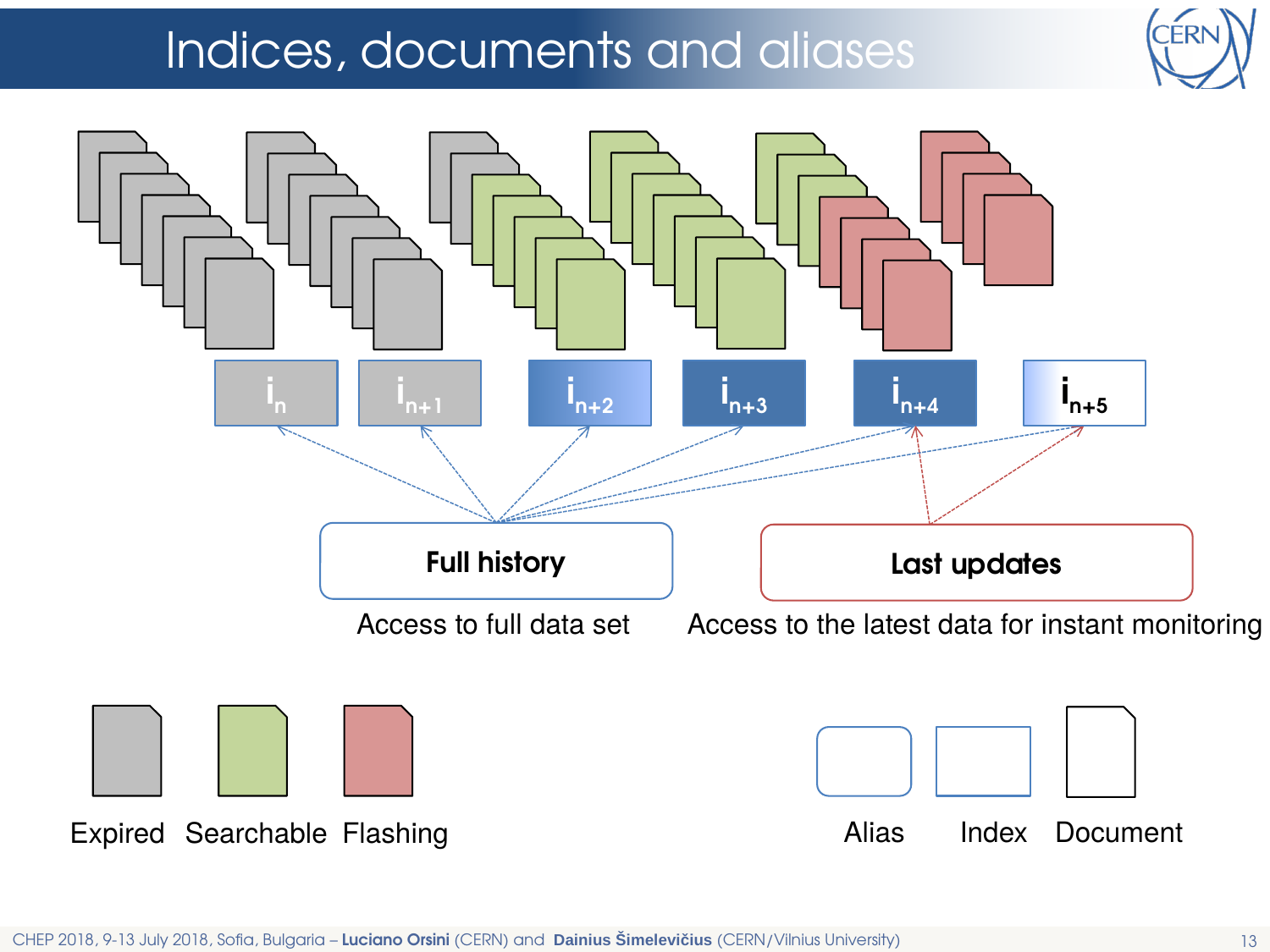

# Indices, documents and aliases

in
in+1
in+2
in+3
in+4
in+5
Full history
Last updates
Access to full data set
Access to the latest data for instant monitoring

Alias
Index
Document
Expired
Searchable
Flashing